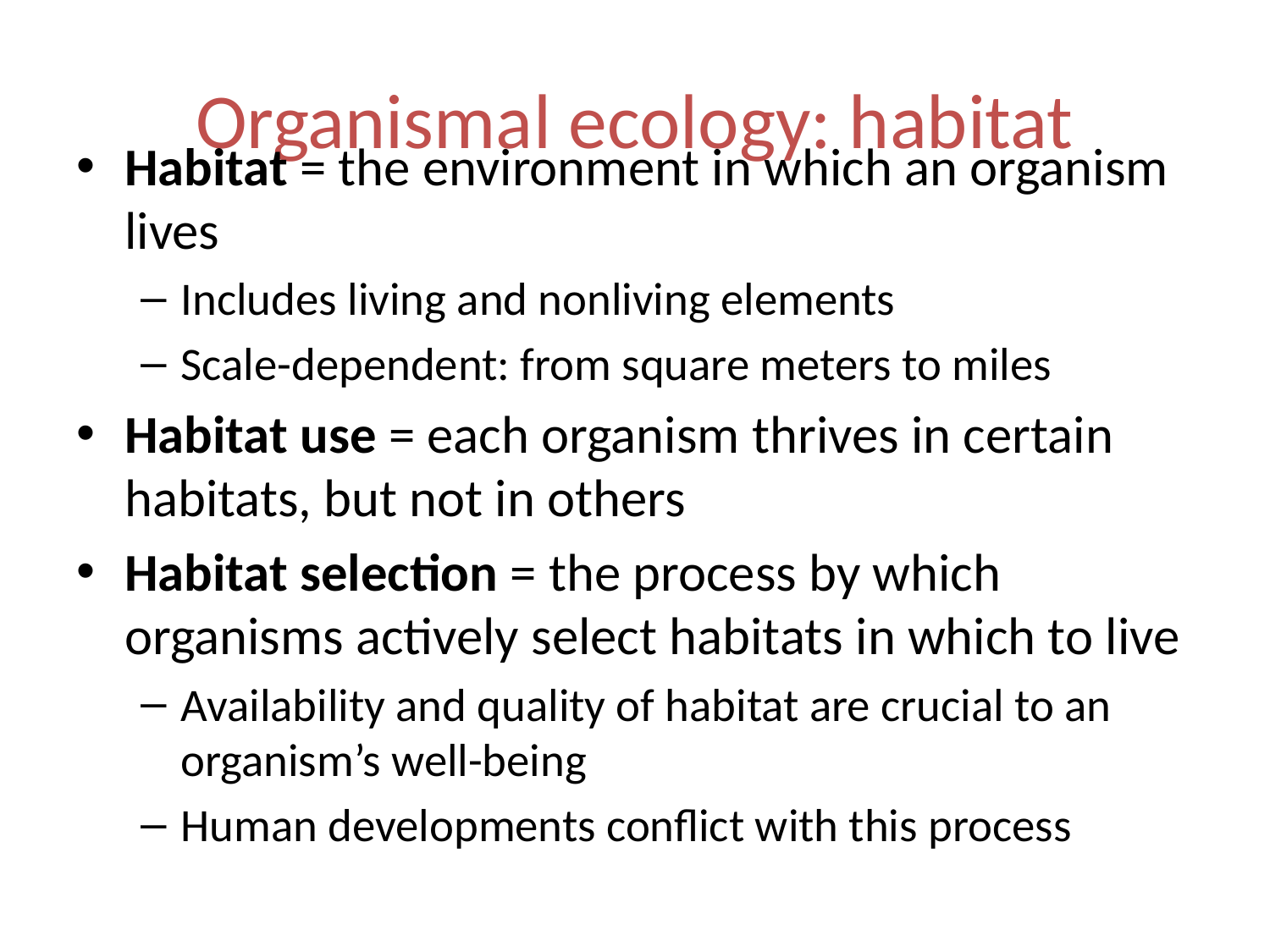

# Organismal ecology: habitat
Habitat = the environment in which an organism lives
Includes living and nonliving elements
Scale-dependent: from square meters to miles
Habitat use = each organism thrives in certain habitats, but not in others
Habitat selection = the process by which organisms actively select habitats in which to live
Availability and quality of habitat are crucial to an organism’s well-being
Human developments conflict with this process